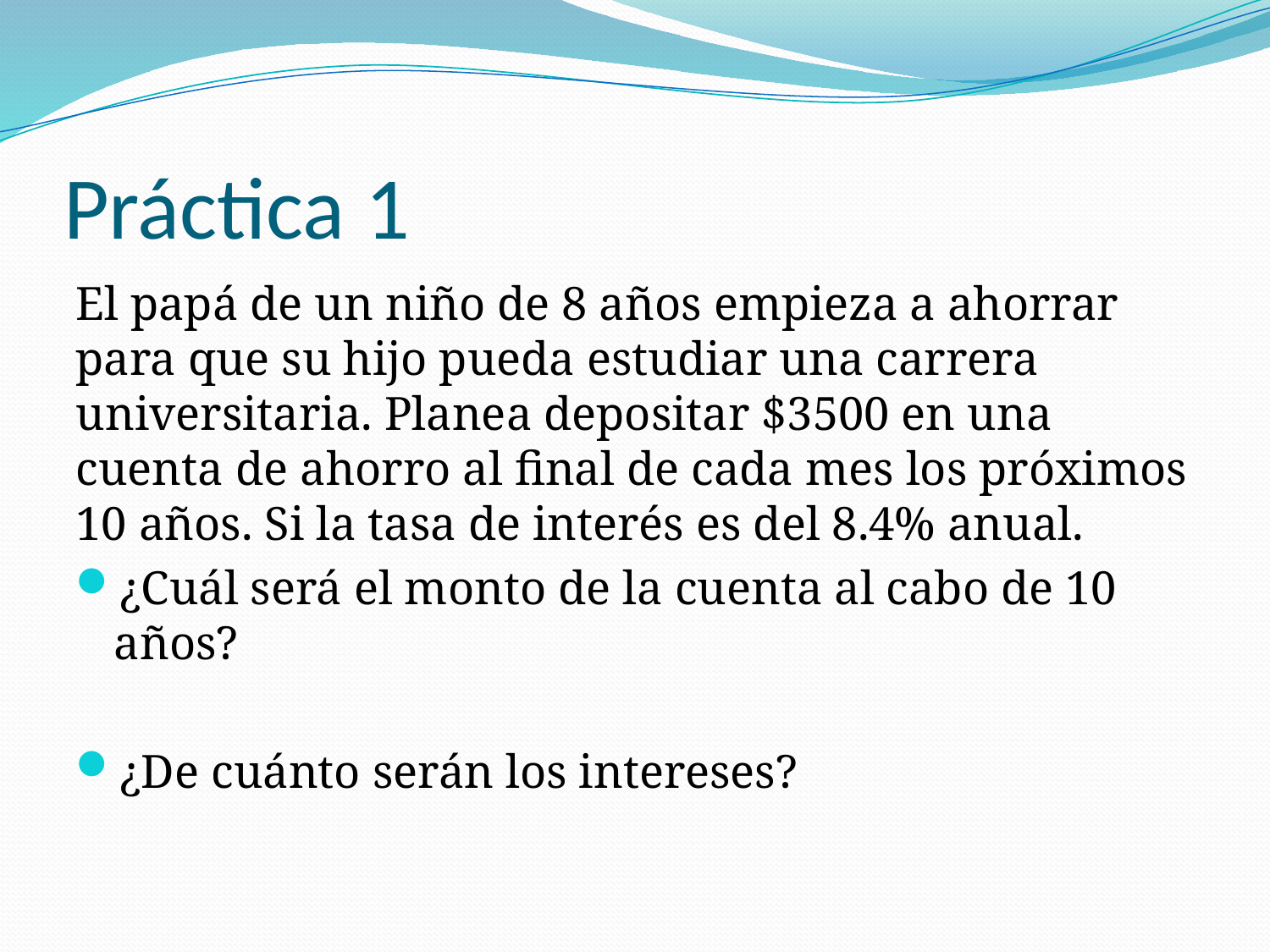

# Práctica 1
El papá de un niño de 8 años empieza a ahorrar para que su hijo pueda estudiar una carrera universitaria. Planea depositar $3500 en una cuenta de ahorro al final de cada mes los próximos 10 años. Si la tasa de interés es del 8.4% anual.
¿Cuál será el monto de la cuenta al cabo de 10 años?

¿De cuánto serán los intereses?